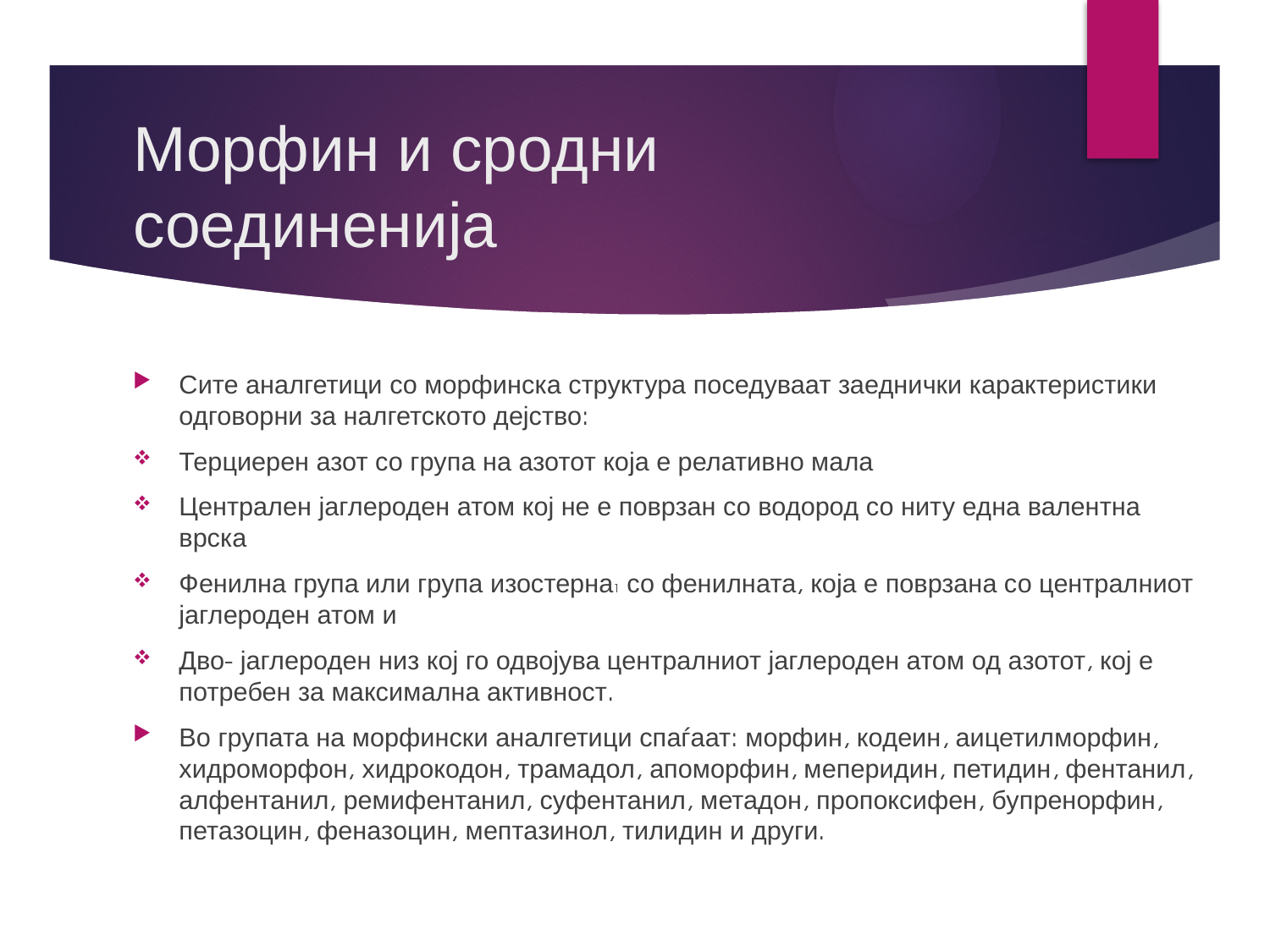

# Морфин и сродни соединенија
Сите аналгетици со морфинска структура поседуваат заеднички карактеристики одговорни за налгетското дејство:
Терциерен азот со група на азотот која е релативно мала
Централен јаглероден атом кој не е поврзан со водород со ниту една валентна врска
Фенилна група или група изостерна1 со фенилната, која е поврзана со централниот јаглероден атом и
Дво- јаглероден низ кој го одвојува централниот јаглероден атом од азотот, кој е потребен за максимална активност.
Во групата на морфински аналгетици спаѓаат: морфин, кодеин, аицетилморфин, хидроморфон, хидрокодон, трамадол, апоморфин, меперидин, петидин, фентанил, алфентанил, ремифентанил, суфентанил, метадон, пропоксифен, бупренорфин, петазоцин, феназоцин, мептазинол, тилидин и други.